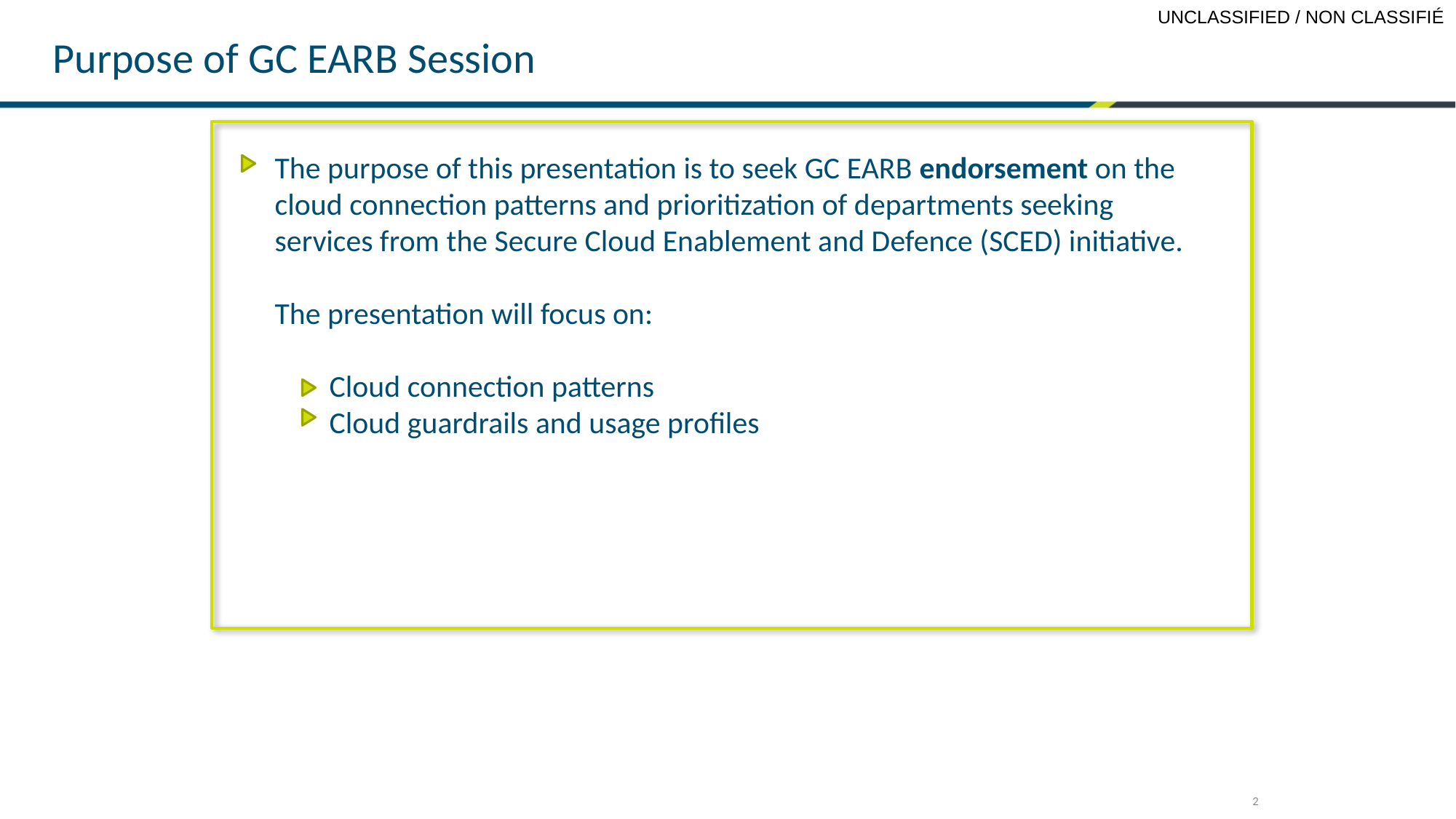

# Purpose of GC EARB Session

The purpose of this presentation is to seek GC EARB endorsement on the cloud connection patterns and prioritization of departments seeking services from the Secure Cloud Enablement and Defence (SCED) initiative.

The presentation will focus on:

Cloud connection patterns
Cloud guardrails and usage profiles

2